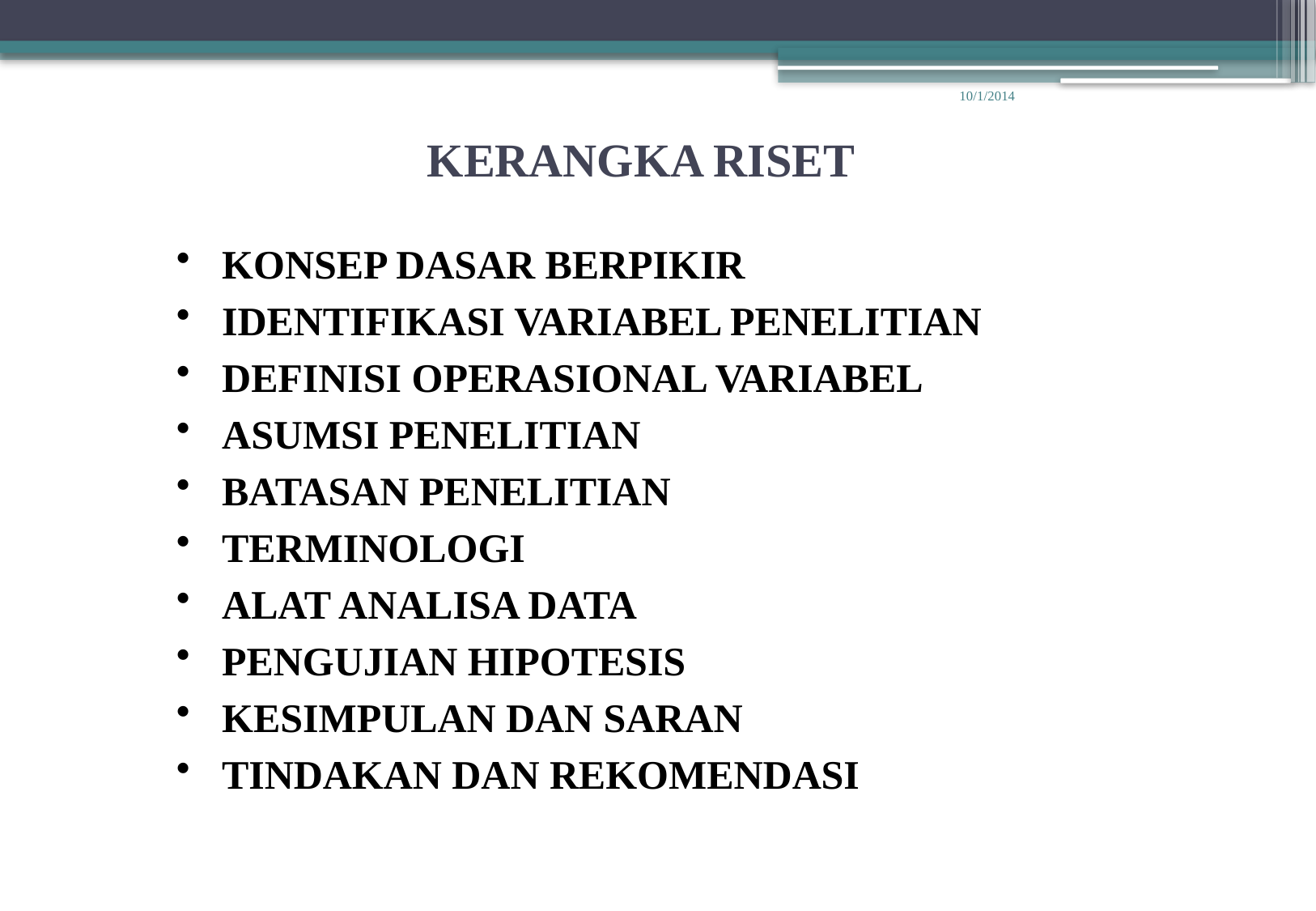

10/1/2014
KERANGKA RISET
KONSEP DASAR BERPIKIR
IDENTIFIKASI VARIABEL PENELITIAN
DEFINISI OPERASIONAL VARIABEL
ASUMSI PENELITIAN
BATASAN PENELITIAN
TERMINOLOGI
ALAT ANALISA DATA
PENGUJIAN HIPOTESIS
KESIMPULAN DAN SARAN
TINDAKAN DAN REKOMENDASI